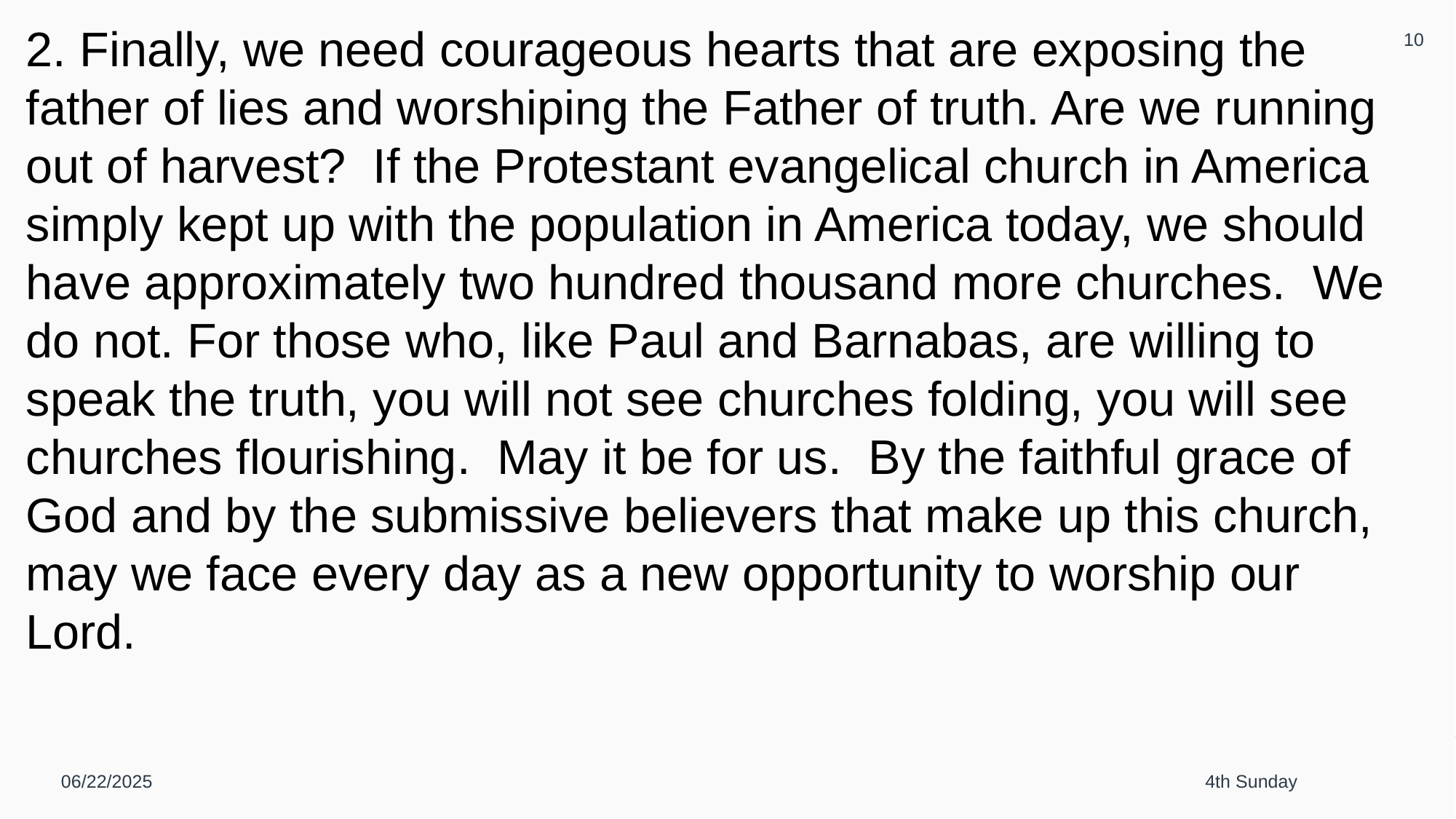

10
2. Finally, we need courageous hearts that are exposing the father of lies and worshiping the Father of truth. Are we running out of harvest?  If the Protestant evangelical church in America simply kept up with the population in America today, we should have approximately two hundred thousand more churches.  We do not. For those who, like Paul and Barnabas, are willing to speak the truth, you will not see churches folding, you will see churches flourishing.  May it be for us.  By the faithful grace of God and by the submissive believers that make up this church, may we face every day as a new opportunity to worship our Lord.
06/22/2025
4th Sunday